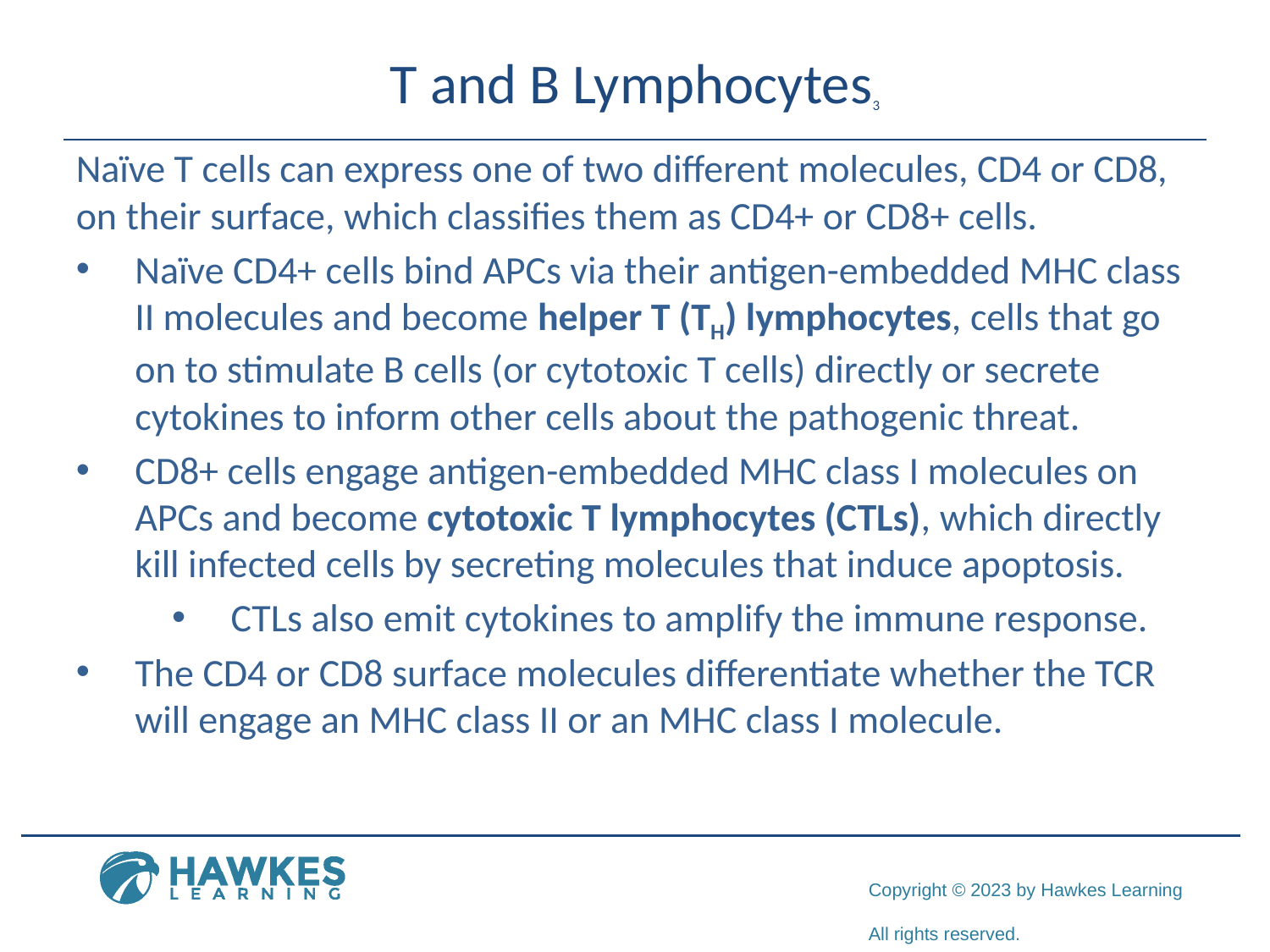

# T and B Lymphocytes3
Naïve T cells can express one of two different molecules, CD4 or CD8, on their surface, which classifies them as CD4+ or CD8+ cells.
Naïve CD4+ cells bind APCs via their antigen-embedded MHC class II molecules and become helper T (TH) lymphocytes, cells that go on to stimulate B cells (or cytotoxic T cells) directly or secrete cytokines to inform other cells about the pathogenic threat.
CD8+ cells engage antigen-embedded MHC class I molecules on APCs and become cytotoxic T lymphocytes (CTLs), which directly kill infected cells by secreting molecules that induce apoptosis.
CTLs also emit cytokines to amplify the immune response.
The CD4 or CD8 surface molecules differentiate whether the TCR will engage an MHC class II or an MHC class I molecule.